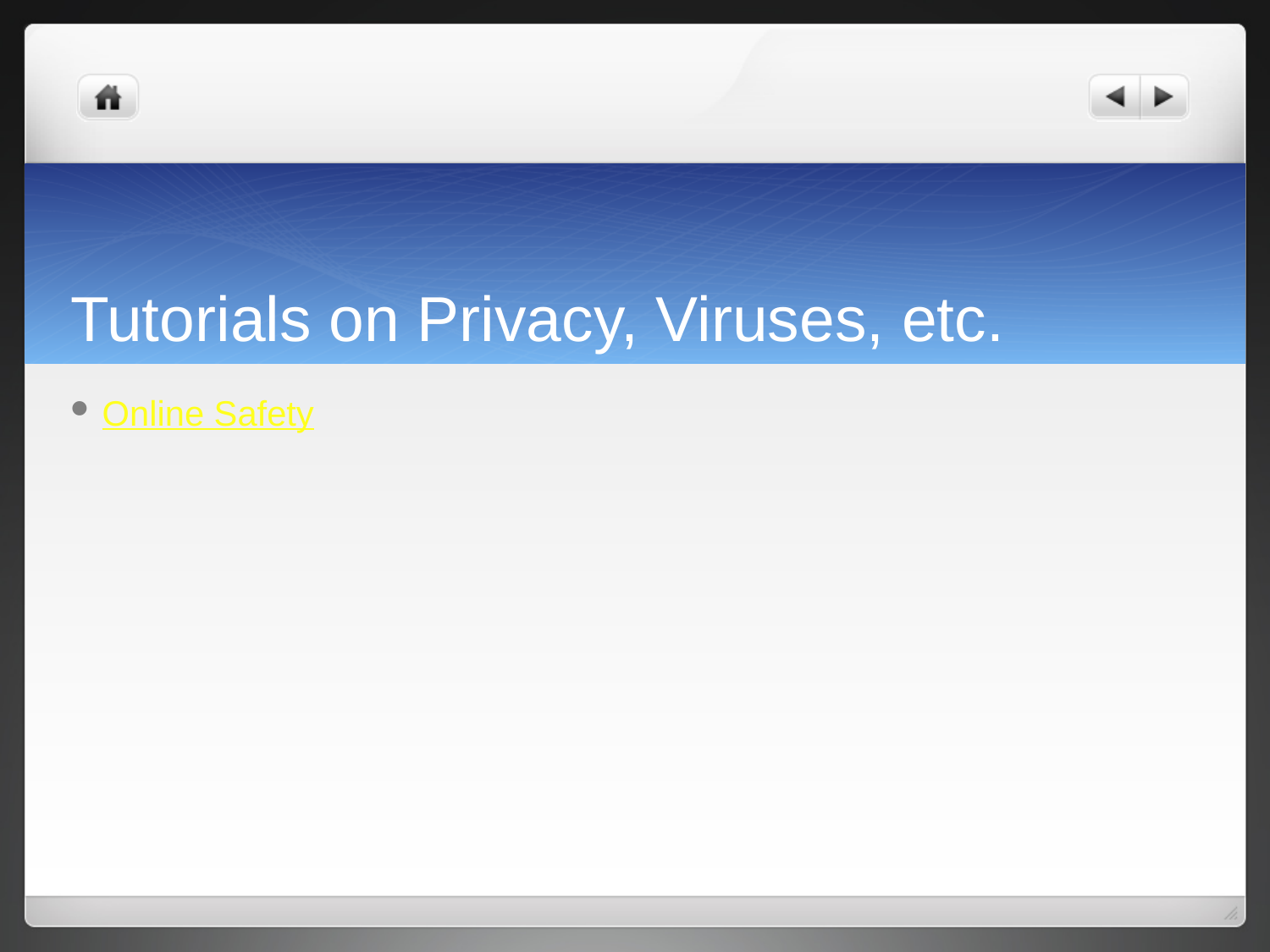

# Tutorials on Privacy, Viruses, etc.
Online Safety